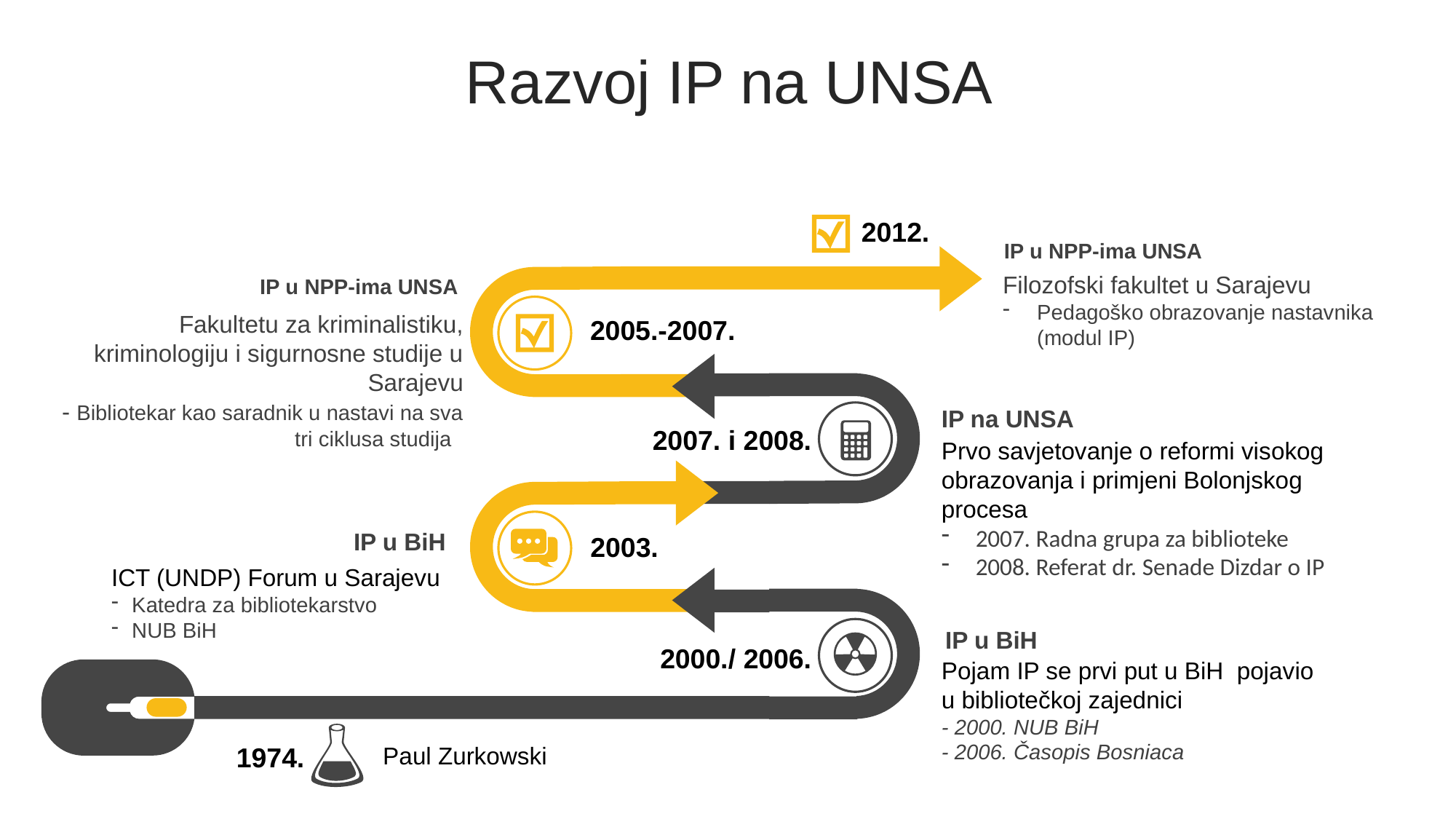

Razvoj IP na UNSA
2012.

IP u NPP-ima UNSA
Filozofski fakultet u Sarajevu
Pedagoško obrazovanje nastavnika (modul IP)

IP u NPP-ima UNSA

Fakultetu za kriminalistiku, kriminologiju i sigurnosne studije u Sarajevu
- Bibliotekar kao saradnik u nastavi na sva tri ciklusa studija

2005.-2007.

IP na UNSA

2007. i 2008.

Prvo savjetovanje o reformi visokog obrazovanja i primjeni Bolonjskog procesa
2007. Radna grupa za biblioteke
2008. Referat dr. Senade Dizdar o IP

IP u BiH
2003.

ICT (UNDP) Forum u Sarajevu
Katedra za bibliotekarstvo
NUB BiH

IP u BiH
Pojam IP se prvi put u BiH  pojavio u bibliotečkoj zajednici
- 2000. NUB BiH
- 2006. Časopis Bosniaca

2000./ 2006.

1974.
Paul Zurkowski